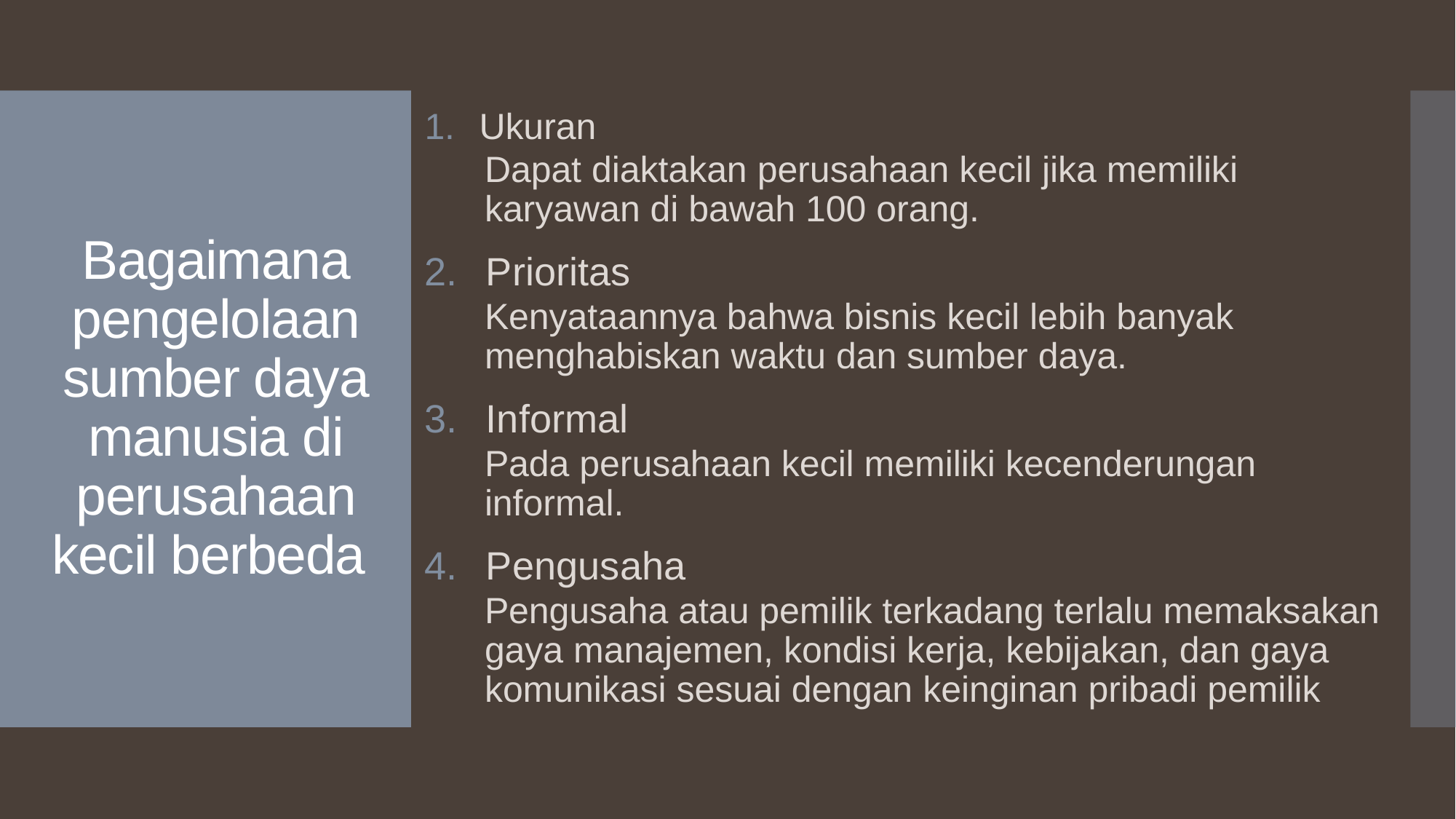

Ukuran
Dapat diaktakan perusahaan kecil jika memiliki karyawan di bawah 100 orang.
Prioritas
Kenyataannya bahwa bisnis kecil lebih banyak menghabiskan waktu dan sumber daya.
Informal
Pada perusahaan kecil memiliki kecenderungan informal.
Pengusaha
Pengusaha atau pemilik terkadang terlalu memaksakan gaya manajemen, kondisi kerja, kebijakan, dan gaya komunikasi sesuai dengan keinginan pribadi pemilik
# Bagaimana pengelolaan sumber daya manusia di perusahaan kecil berbeda